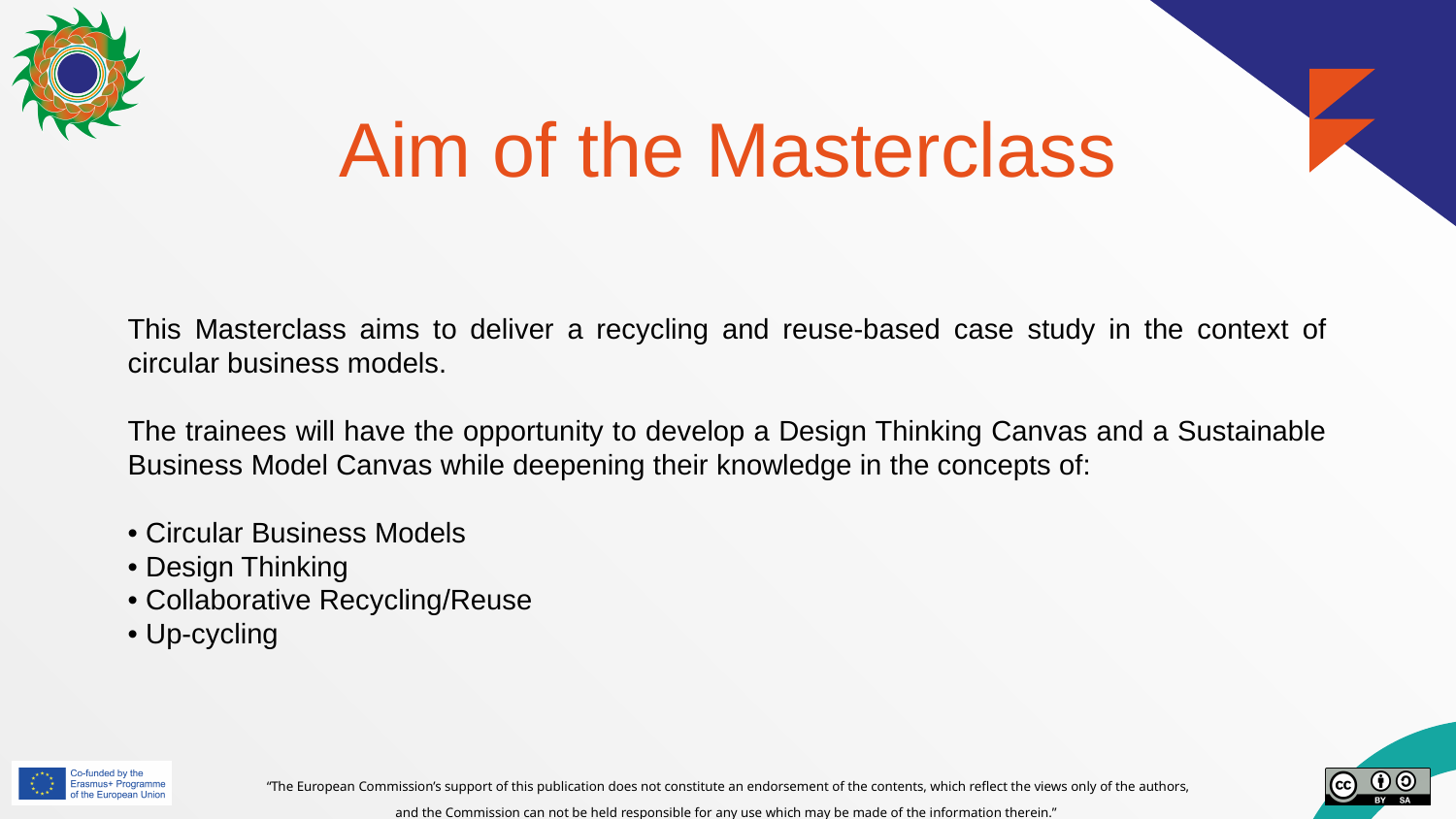

# Aim of the Masterclass
This Masterclass aims to deliver a recycling and reuse-based case study in the context of circular business models.

The trainees will have the opportunity to develop a Design Thinking Canvas and a Sustainable Business Model Canvas while deepening their knowledge in the concepts of:

• Circular Business Models
• Design Thinking
• Collaborative Recycling/Reuse
• Up-cycling